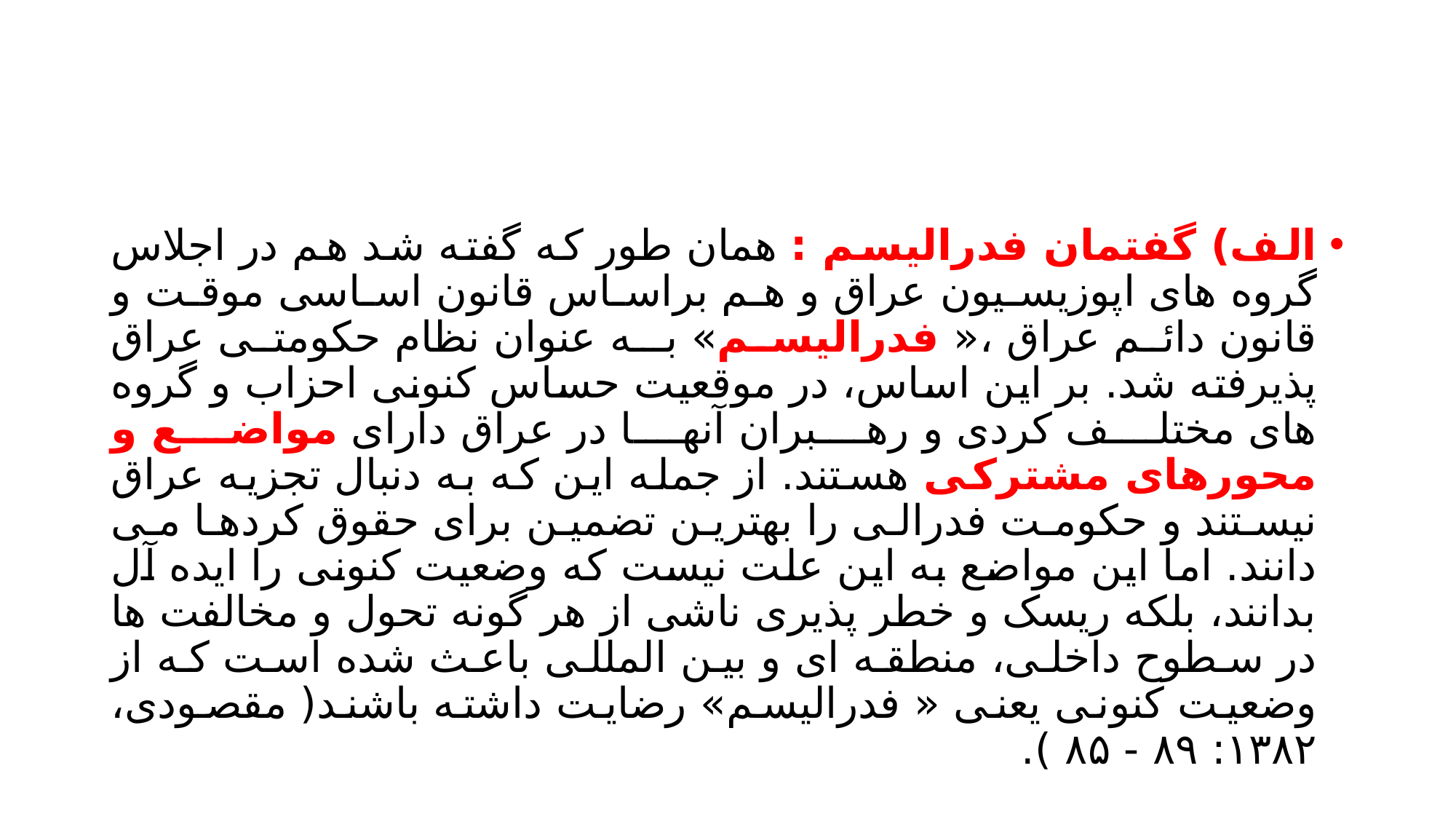

#
الف) گفتمان فدرالیسم : همان طور که گفته شد هم در اجلاس گروه های اپوزیسیون عراق و هم براساس قانون اساسی موقت و قانون دائم عراق ،« فدرالیسم» بـه عنوان نظام حکومتی عراق پذیرفته شد. بر این اساس، در موقعیت حساس کنونی احزاب و گروه های مختلف کردی و رهبران آنها در عراق دارای مواضع و محورهای مشترکی هستند. از جمله این که به دنبال تجزیه عراق نیستند و حکومت فدرالی را بهترین تضمین برای حقوق کردها می دانند. اما این مواضع به این علت نیست که وضعیت کنونی را ایده آل بدانند، بلکه ریسک و خطر پذیری ناشی از هر گونه تحول و مخالفت ها در سطوح داخلی، منطقه ای و بین المللی باعث شده است که از وضعیت کنونی یعنی « فدرالیسم» رضایت داشته باشند( مقصودی، ۱۳۸۲: ۸۹ - ۸۵ ).